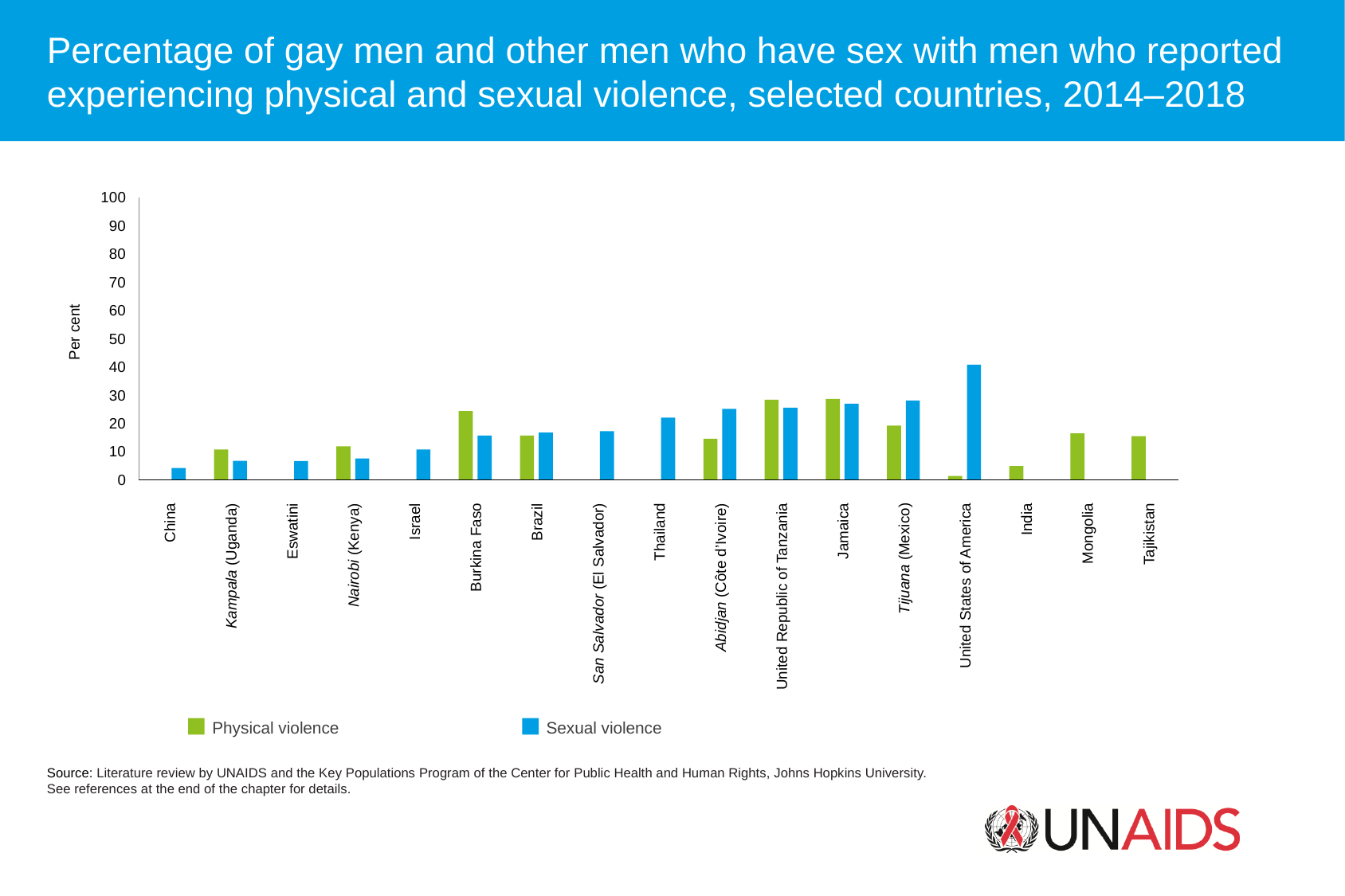

Percentage of gay men and other men who have sex with men who reported experiencing physical and sexual violence, selected countries, 2014–2018
100
90
80
70
60
Per cent
50
40
30
20
10
0

China
Kampala (Uganda)
Eswatini
Nairobi (Kenya)
Israel
Burkina Faso
Brazil
San Salvador (El Salvador)
Thailand
Abidjan (Côte d’Ivoire)
United Republic of Tanzania
Jamaica
Tijuana (Mexico)
United States of America
India
Mongolia
Tajikistan
Physical violence

Sexual violence

Source: Literature review by UNAIDS and the Key Populations Program of the Center for Public Health and Human Rights, Johns Hopkins University.
See references at the end of the chapter for details.